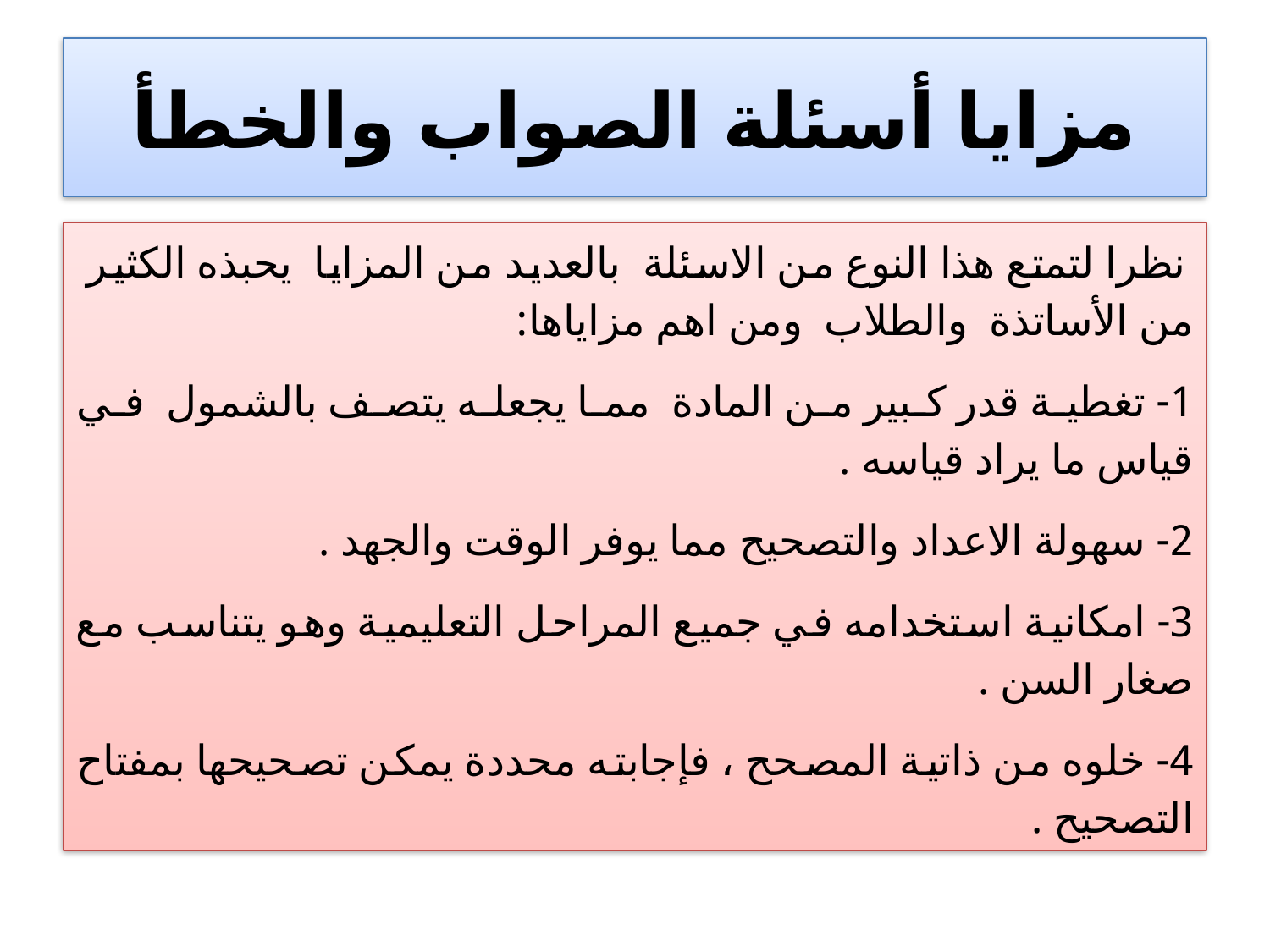

# مزايا أسئلة الصواب والخطأ
 نظرا لتمتع هذا النوع من الاسئلة  بالعديد من المزايا  يحبذه الكثير  من الأساتذة  والطلاب  ومن اهم مزاياها:
1- تغطية قدر كبير من المادة  مما يجعله يتصف بالشمول  في قياس ما يراد قياسه .
2- سهولة الاعداد والتصحيح مما يوفر الوقت والجهد .
3- امكانية استخدامه في جميع المراحل التعليمية وهو يتناسب مع صغار السن .
4- خلوه من ذاتية المصحح ، فإجابته محددة يمكن تصحيحها بمفتاح التصحيح .